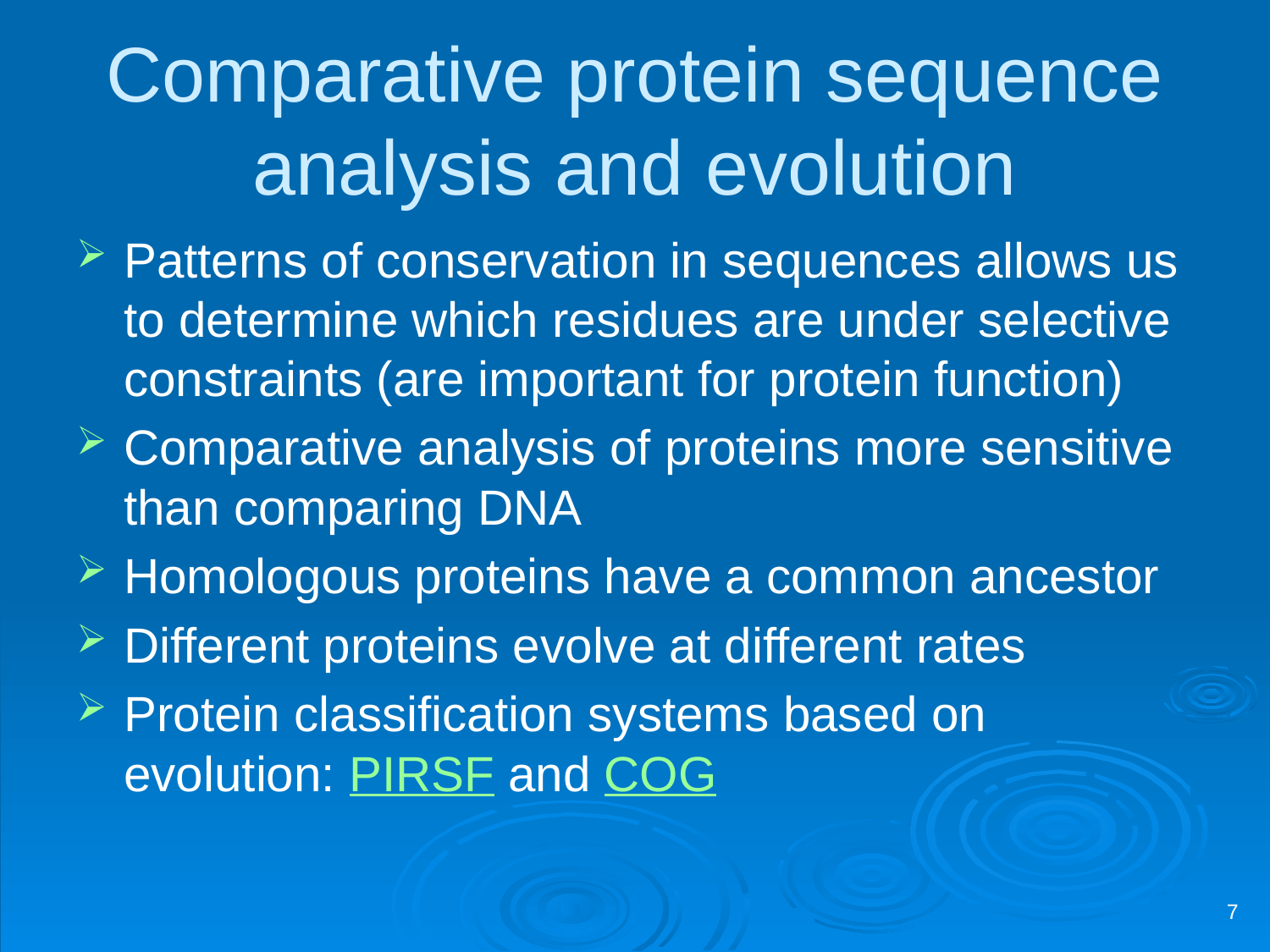

# Comparative protein sequence analysis and evolution
Patterns of conservation in sequences allows us to determine which residues are under selective constraints (are important for protein function)
Comparative analysis of proteins more sensitive than comparing DNA
Homologous proteins have a common ancestor
Different proteins evolve at different rates
Protein classification systems based on evolution: PIRSF and COG

7